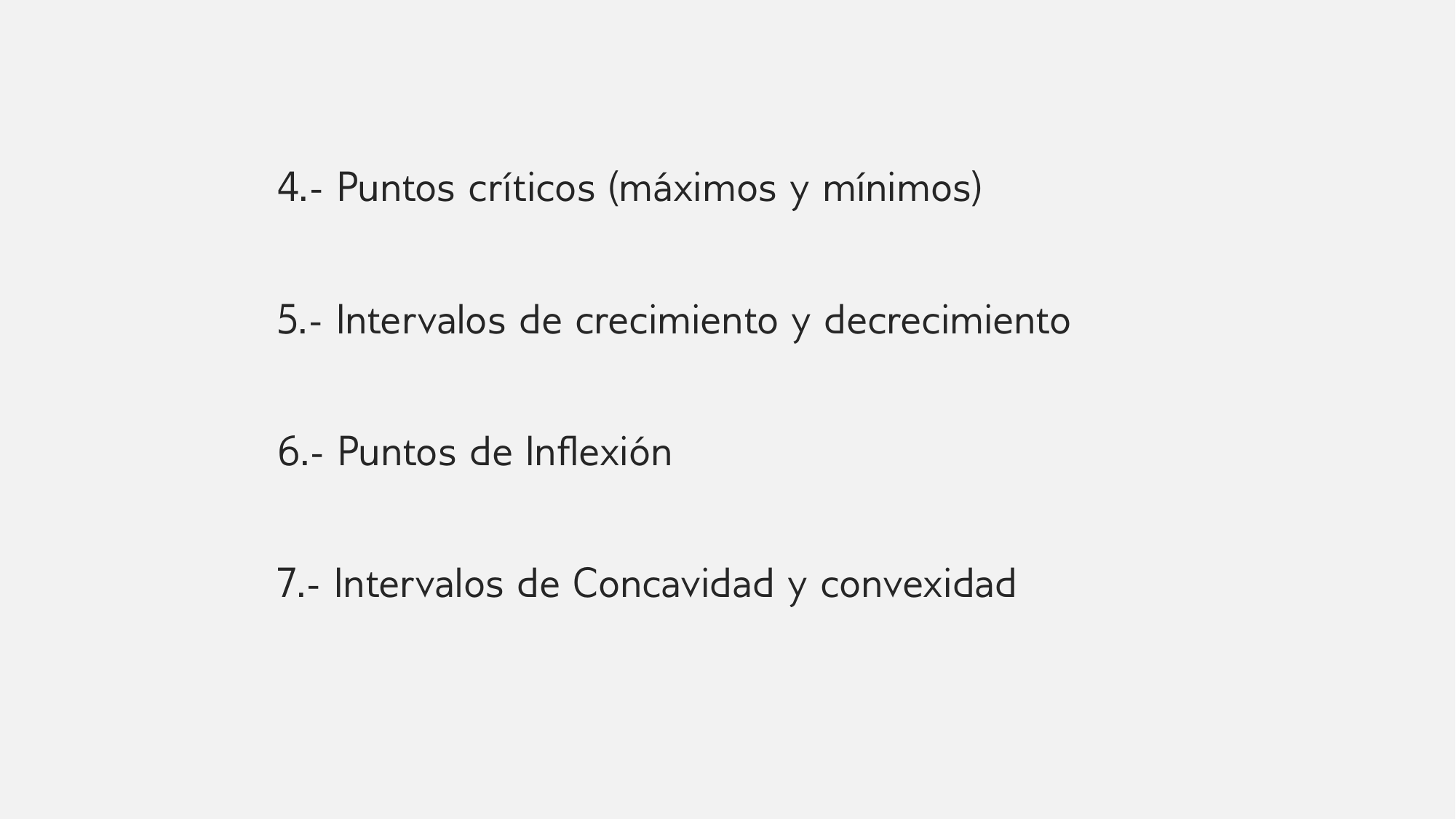

4.- Puntos críticos (máximos y mínimos)

5.- Intervalos de crecimiento y decrecimiento

6.- Puntos de Inflexión

7.- Intervalos de Concavidad y convexidad